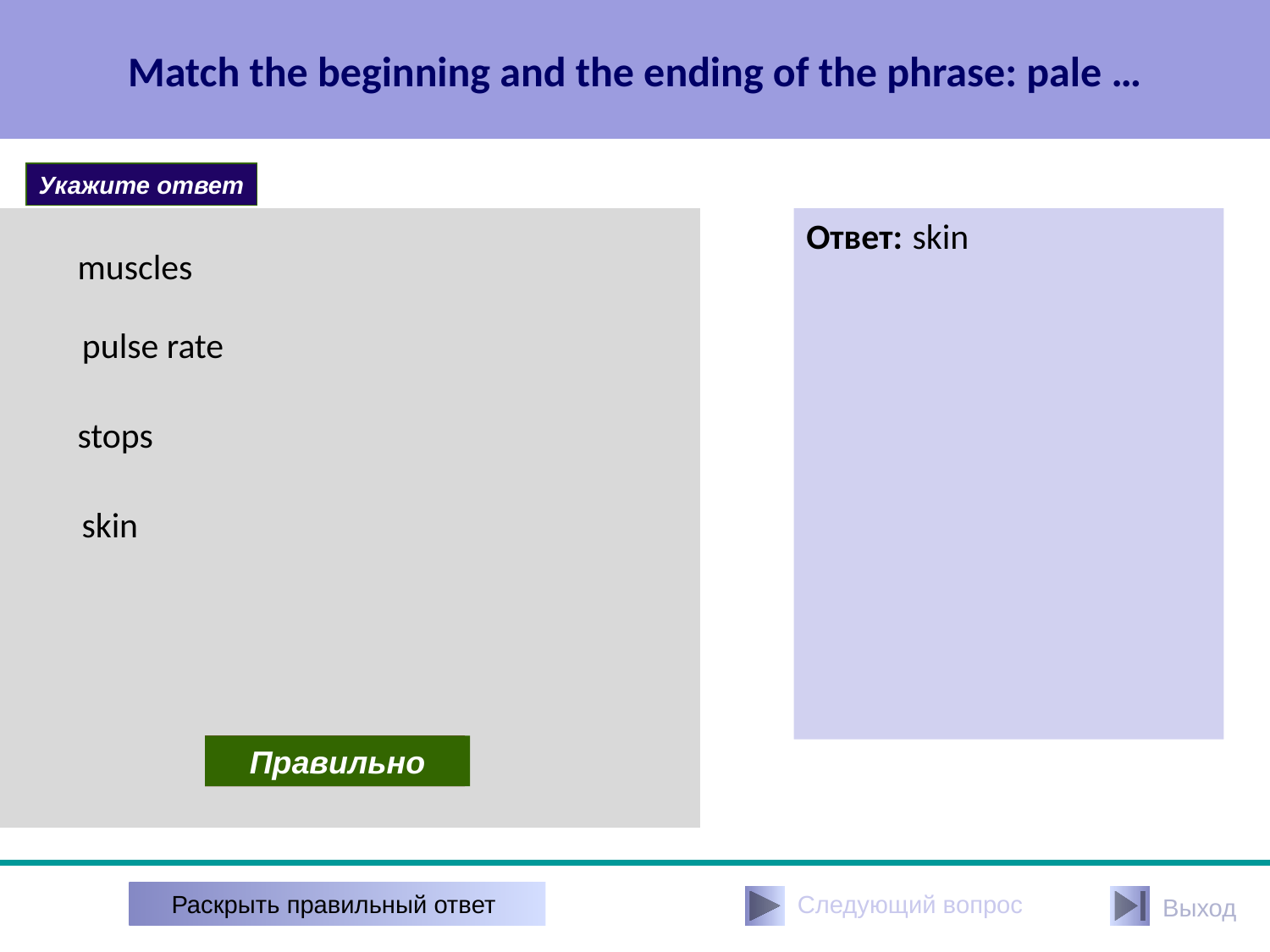

# Match the beginning and the ending of the phrase: pale …
Укажите ответ

Ответ: skin

muscles

pulse rate
stops
skin
Неправильно
Правильно

Раскрыть правильный ответ

Следующий вопрос

Выход